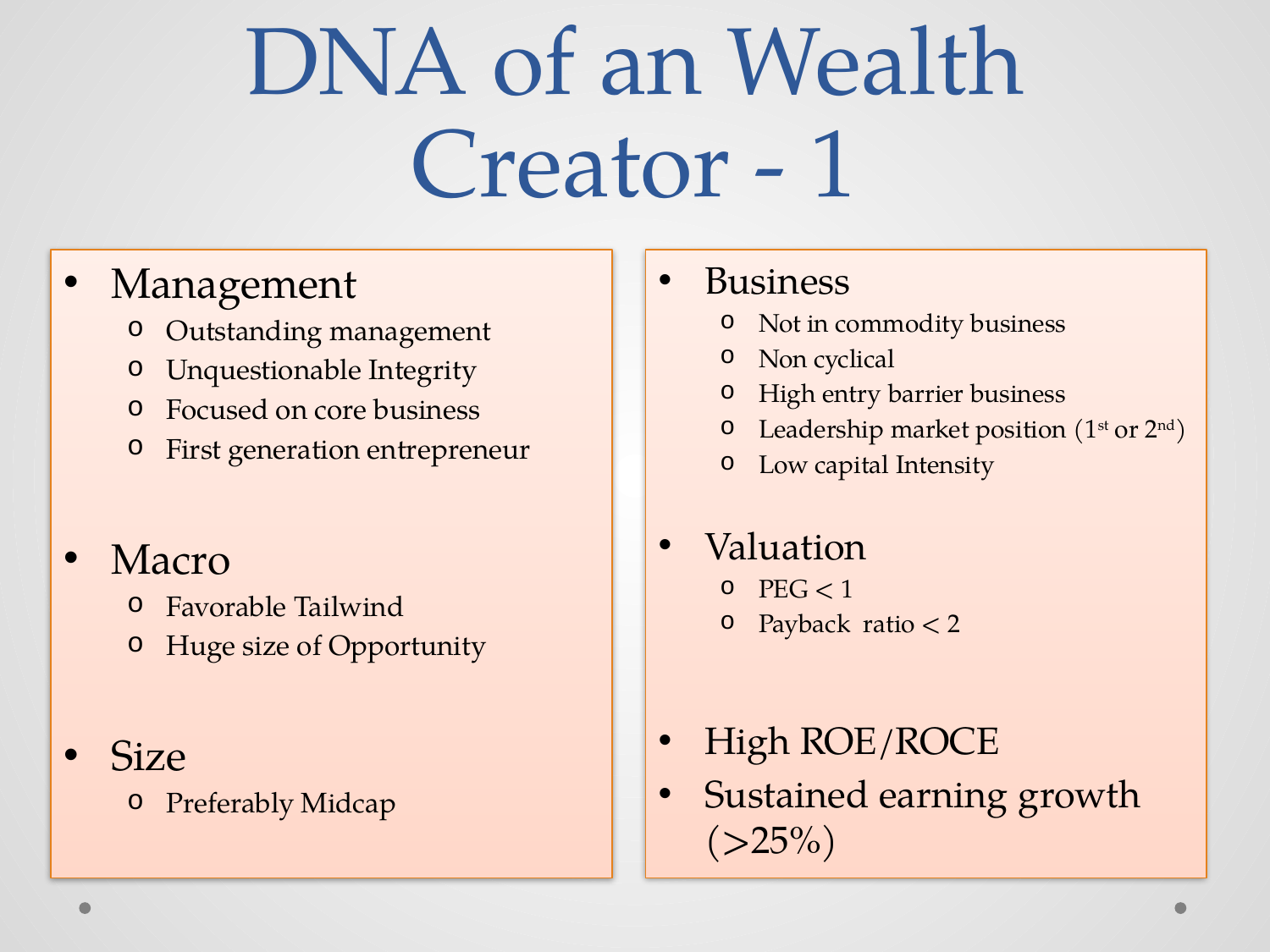

# DNA of an Wealth Creator - 1
Management
Outstanding management
Unquestionable Integrity
Focused on core business
First generation entrepreneur

Macro
Favorable Tailwind
Huge size of Opportunity

Size
Preferably Midcap

Business
Not in commodity business
Non cyclical
High entry barrier business
Leadership market position (1st or 2nd)
Low capital Intensity

Valuation
PEG < 1
Payback  ratio < 2

High ROE/ROCE
Sustained earning growth (>25%)